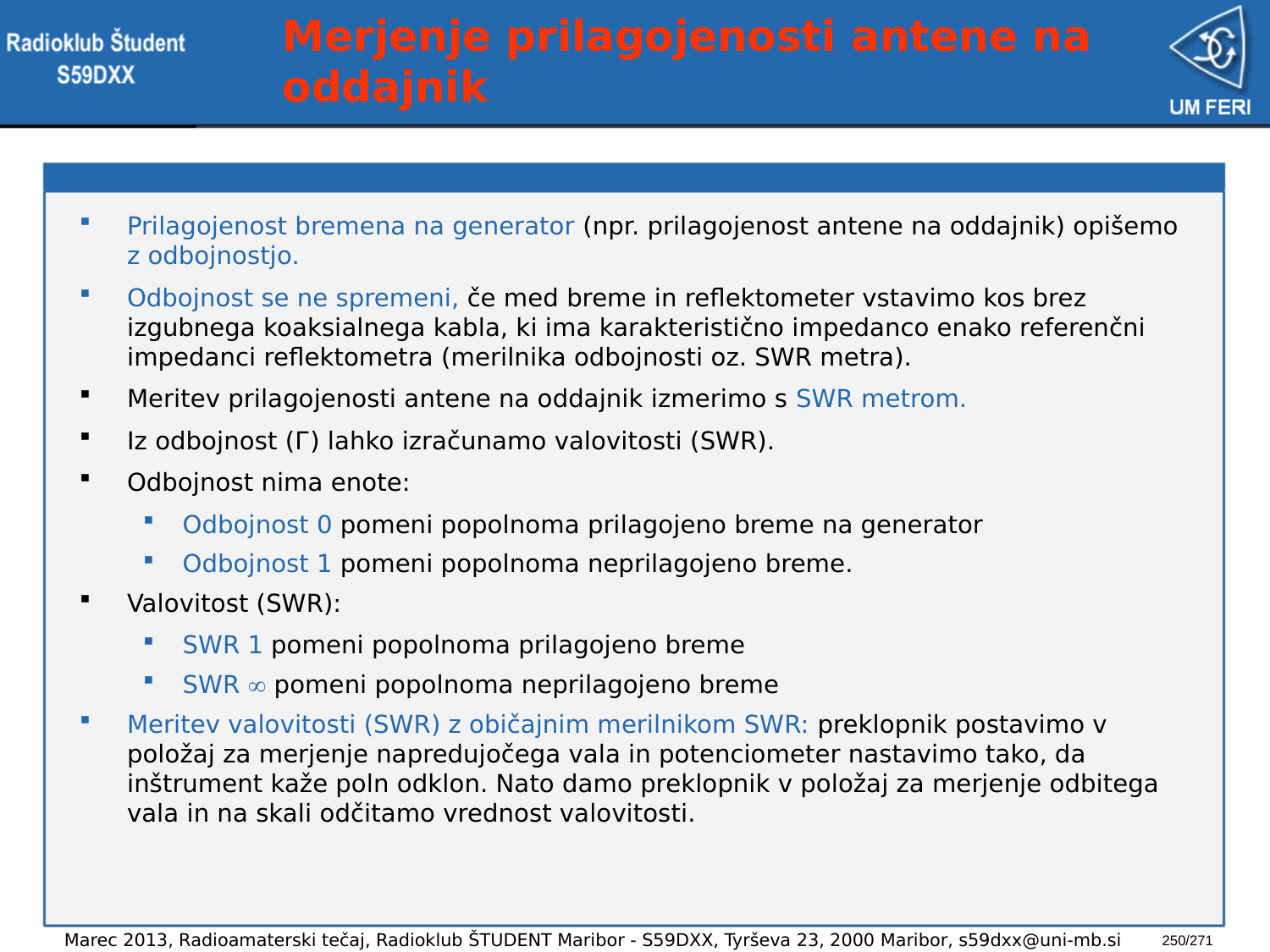

# Merjenje prilagojenosti antene na oddajnik
Prilagojenost bremena na generator (npr. prilagojenost antene na oddajnik) opišemo z odbojnostjo.
Odbojnost se ne spremeni, če med breme in reflektometer vstavimo kos brez izgubnega koaksialnega kabla, ki ima karakteristično impedanco enako referenčni impedanci reflektometra (merilnika odbojnosti oz. SWR metra).
Meritev prilagojenosti antene na oddajnik izmerimo s SWR metrom.
Iz odbojnost (Г) lahko izračunamo valovitosti (SWR).
Odbojnost nima enote:
Odbojnost 0 pomeni popolnoma prilagojeno breme na generator
Odbojnost 1 pomeni popolnoma neprilagojeno breme.
Valovitost (SWR):
SWR 1 pomeni popolnoma prilagojeno breme
SWR ∞ pomeni popolnoma neprilagojeno breme
Meritev valovitosti (SWR) z običajnim merilnikom SWR: preklopnik postavimo v položaj za merjenje napredujočega vala in potenciometer nastavimo tako, da inštrument kaže poln odklon. Nato damo preklopnik v položaj za merjenje odbitega vala in na skali odčitamo vrednost valovitosti.